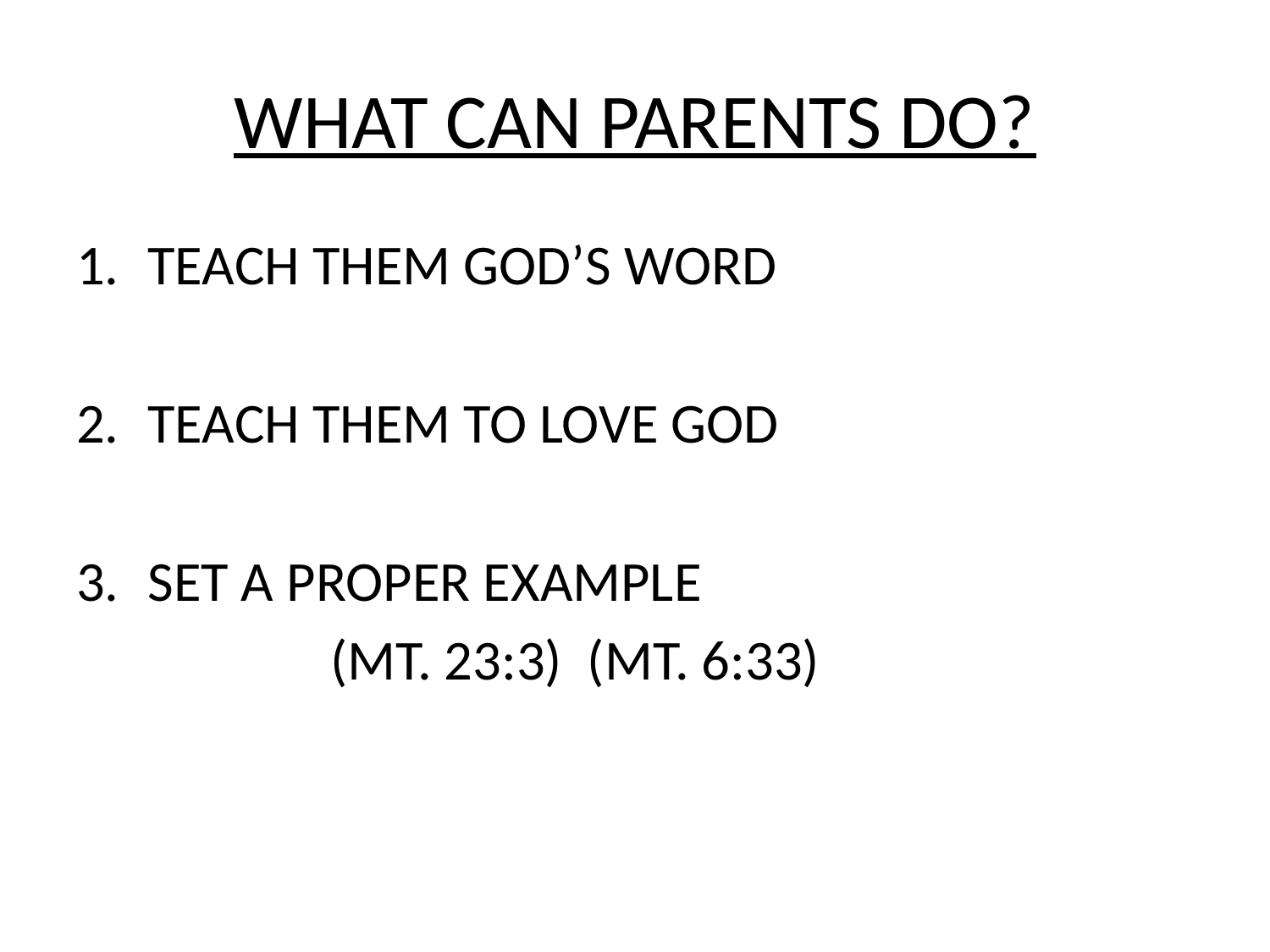

# WHAT CAN PARENTS DO?
TEACH THEM GOD’S WORD

TEACH THEM TO LOVE GOD

SET A PROPER EXAMPLE
		(MT. 23:3)  (MT. 6:33)